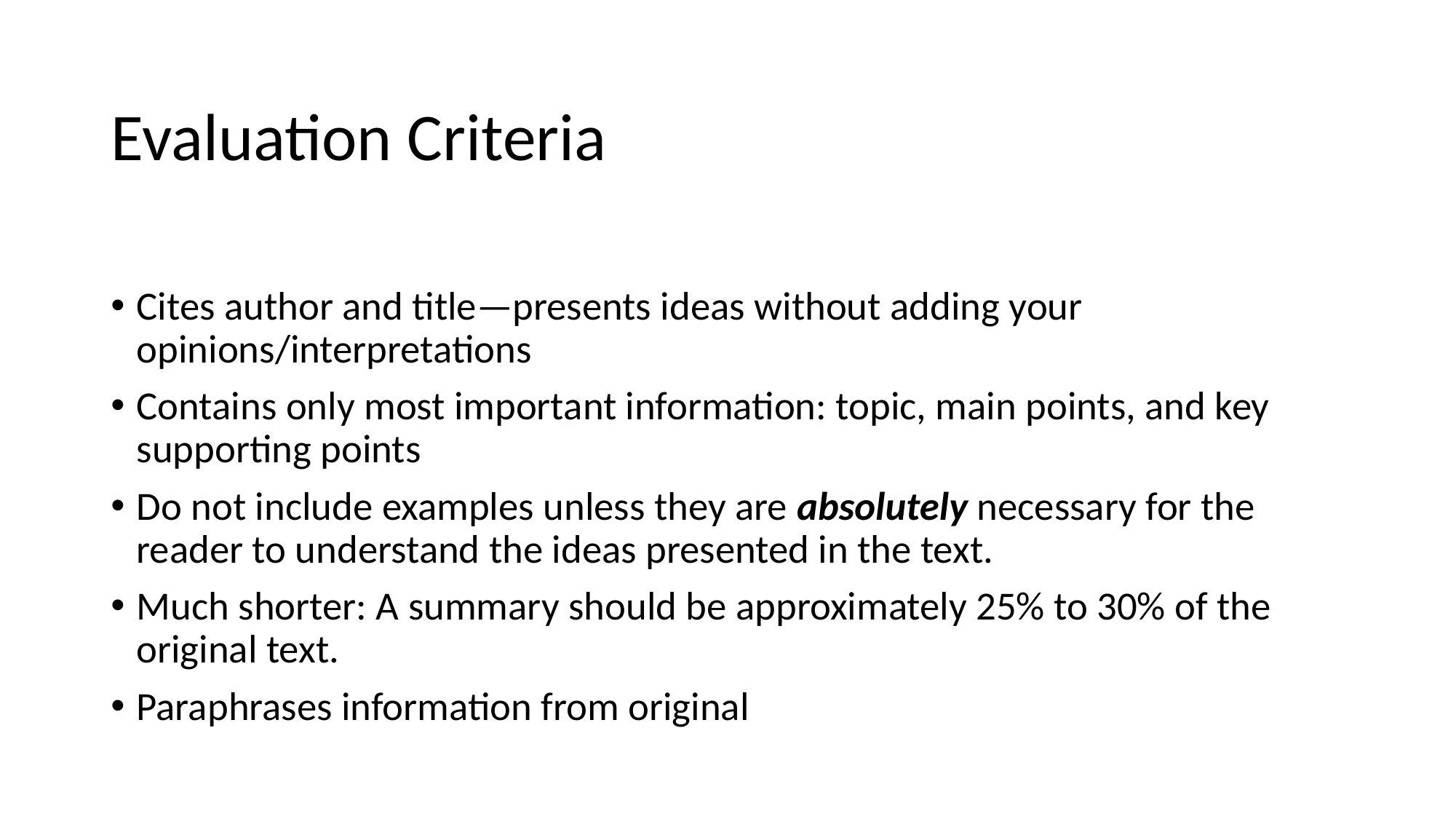

# Evaluation Criteria

Cites author and title—presents ideas without adding your opinions/interpretations
Contains only most important information: topic, main points, and key supporting points
Do not include examples unless they are absolutely necessary for the reader to understand the ideas presented in the text.
Much shorter: A summary should be approximately 25% to 30% of the original text.
Paraphrases information from original